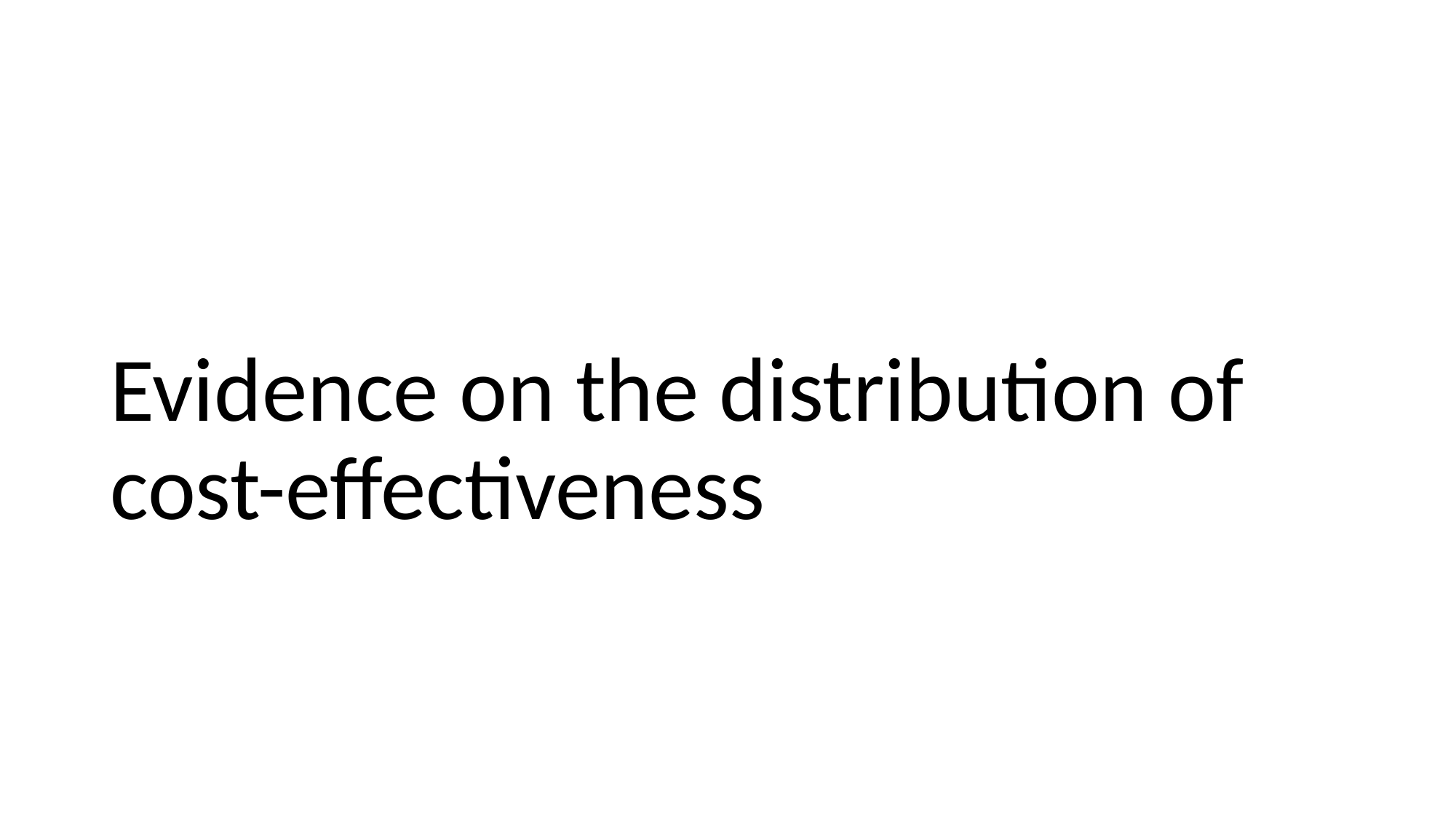

# Evidence on the distribution of cost-effectiveness